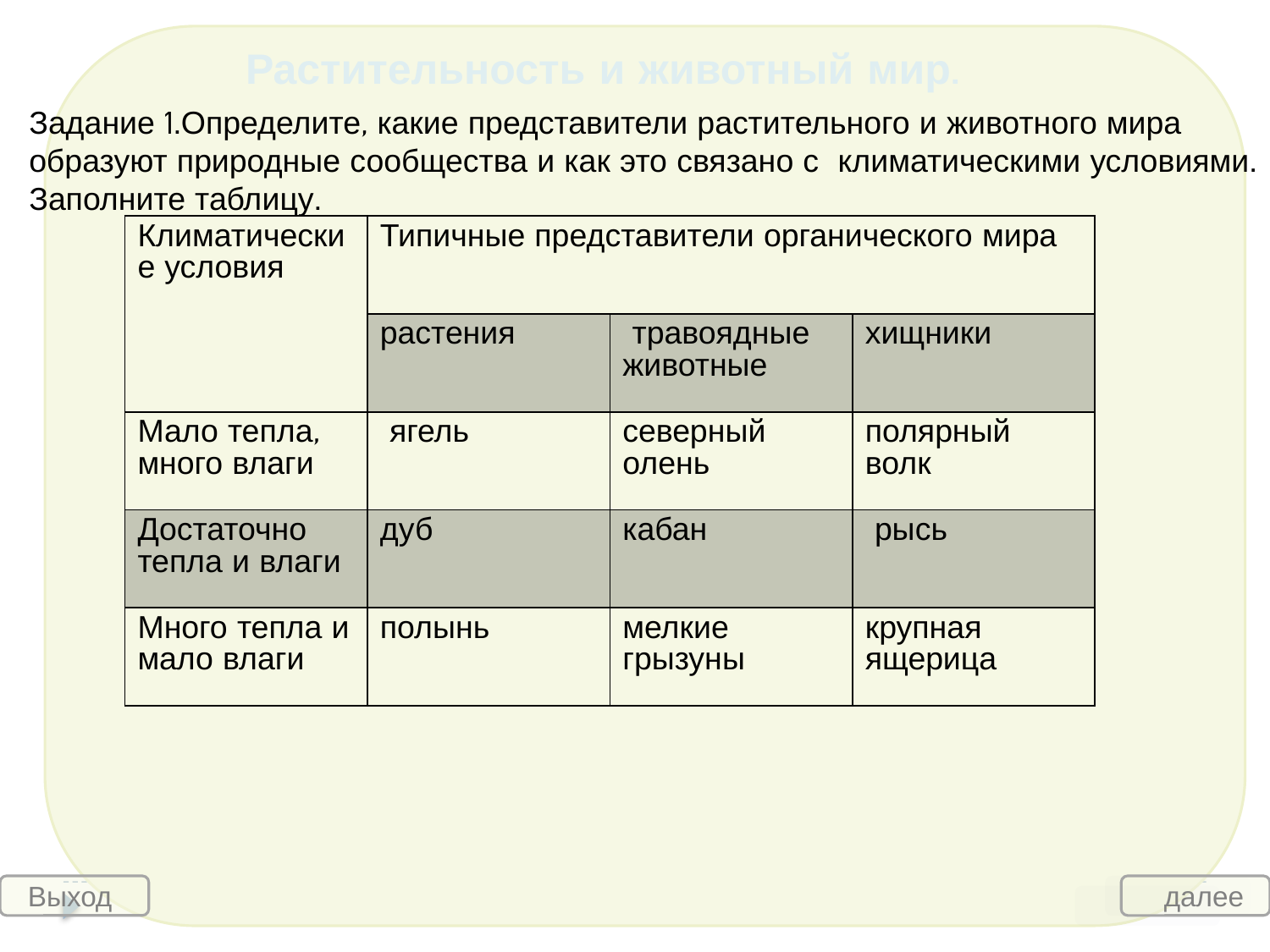

Растительность и животный мир.

Задание 1.Определите, какие представители растительного и животного мира
образуют природные сообщества и как это связано с  климатическими условиями.
Заполните таблицу.
| Климатические условия | Типичные представители органического мира |  |  |
| --- | --- | --- | --- |
|  | растения | травоядные животные | хищники |
| Мало тепла, много влаги | ягель | северный олень | полярный волк |
| Достаточно тепла и влаги | дуб | кабан | рысь |
| Много тепла и мало влаги | полынь | мелкие грызуны | крупная ящерица |
.
.
Выход

  далее